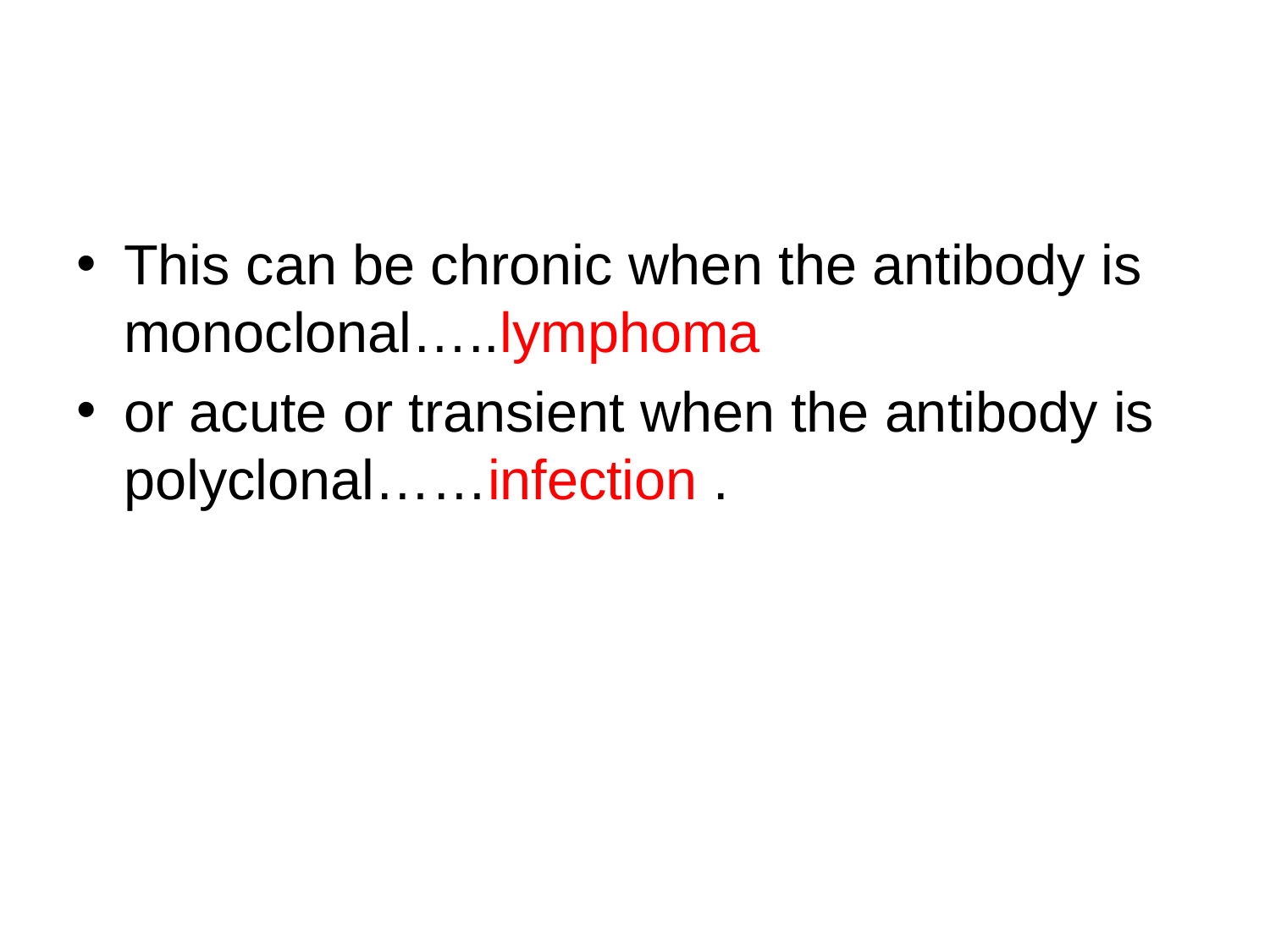

#
This can be chronic when the antibody is monoclonal…..lymphoma
or acute or transient when the antibody is polyclonal……infection .